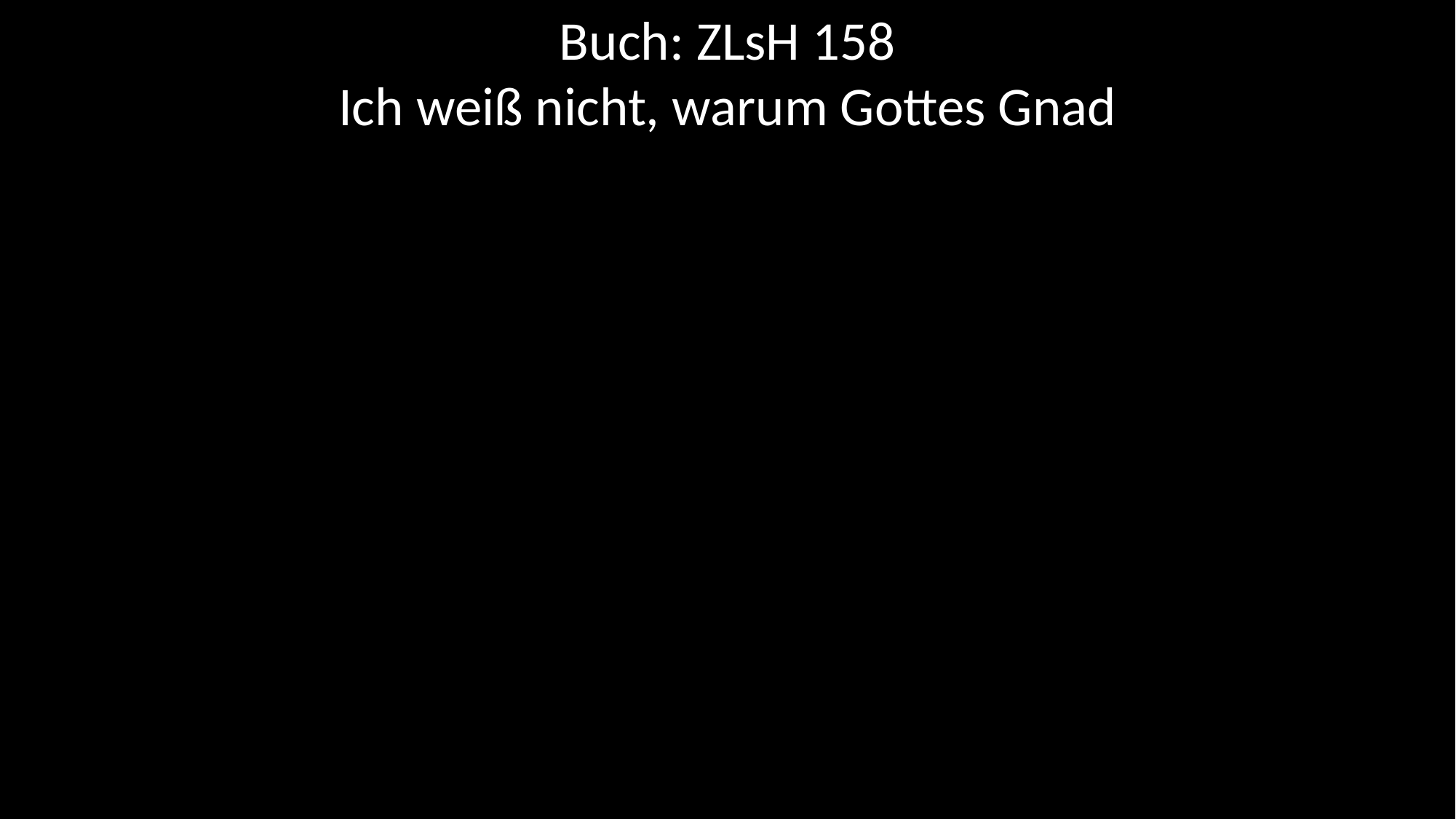

Buch: ZLsH 158
Ich weiß nicht, warum Gottes Gnad